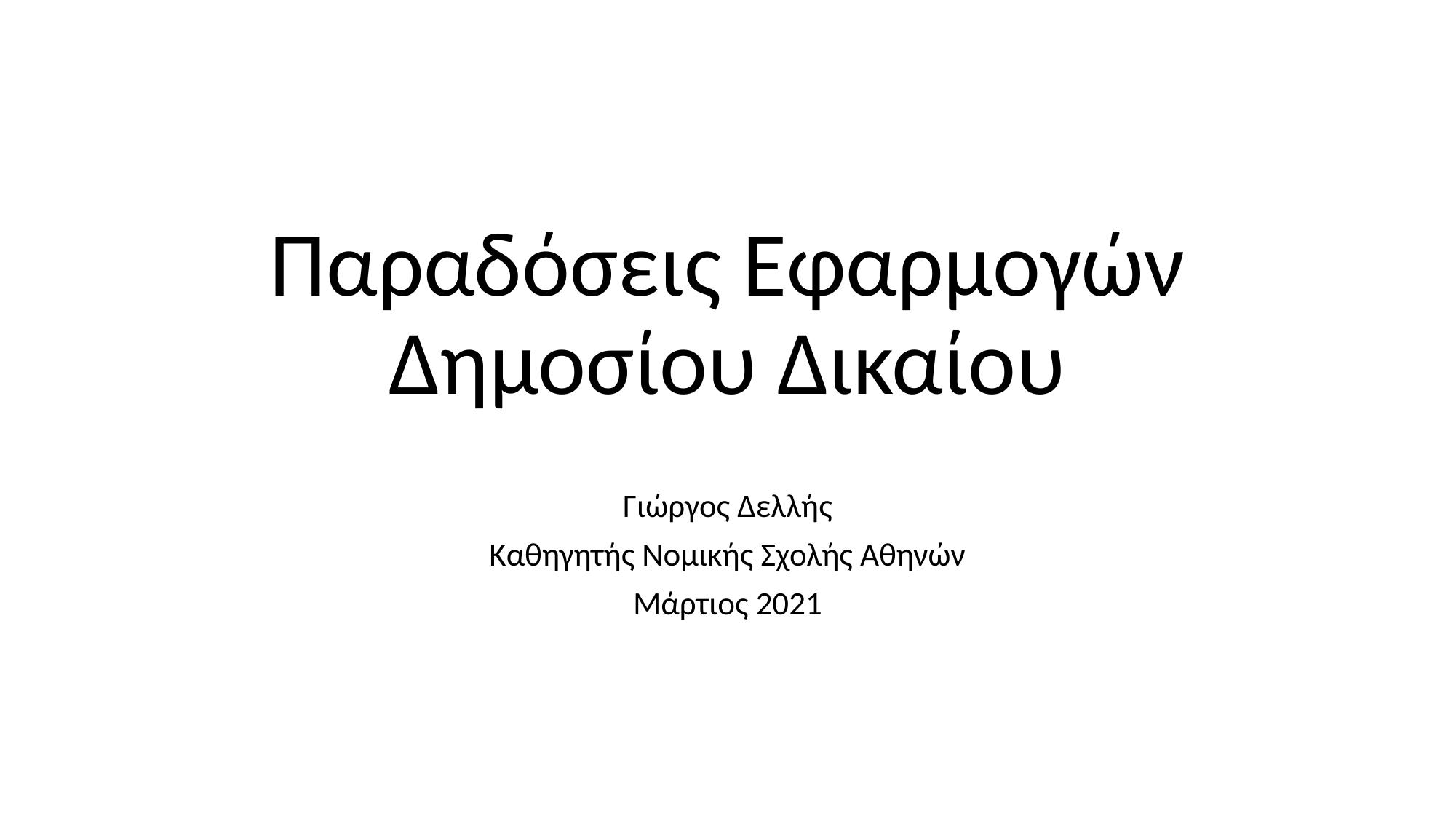

# Παραδόσεις Εφαρμογών Δημοσίου Δικαίου

Γιώργος Δελλής
Καθηγητής Νομικής Σχολής Αθηνών
Μάρτιος 2021